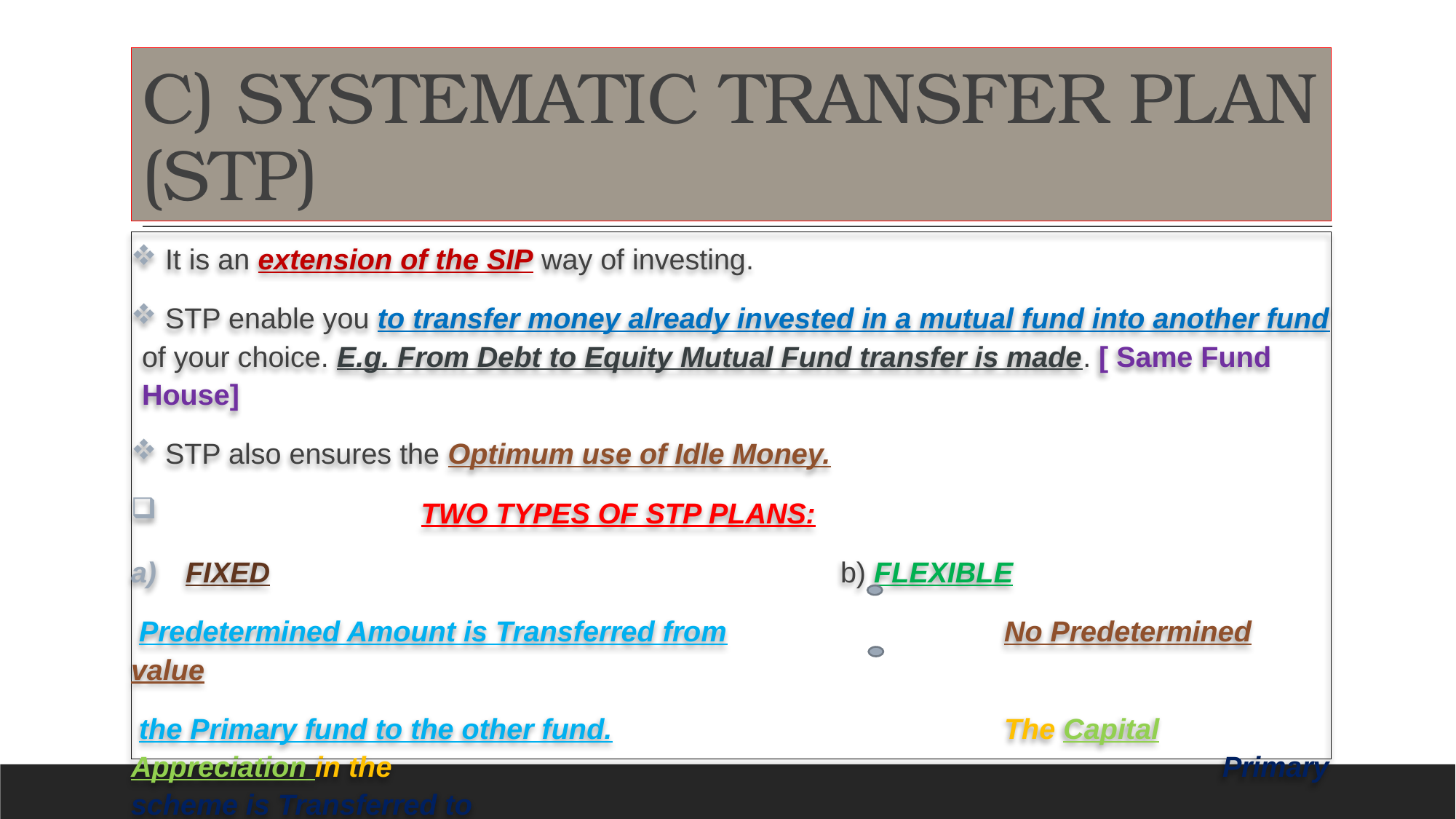

# C) SYSTEMATIC TRANSFER PLAN (STP)
 It is an extension of the SIP way of investing.
 STP enable you to transfer money already invested in a mutual fund into another fund of your choice. E.g. From Debt to Equity Mutual Fund transfer is made. [ Same Fund House]
 STP also ensures the Optimum use of Idle Money.
                                 TWO TYPES OF STP PLANS:
FIXED						b) FLEXIBLE
 Predetermined Amount is Transferred from			No Predetermined value
 the Primary fund to the other fund.				The Capital Appreciation in the 								Primary scheme is Transferred to   								the other scheme.